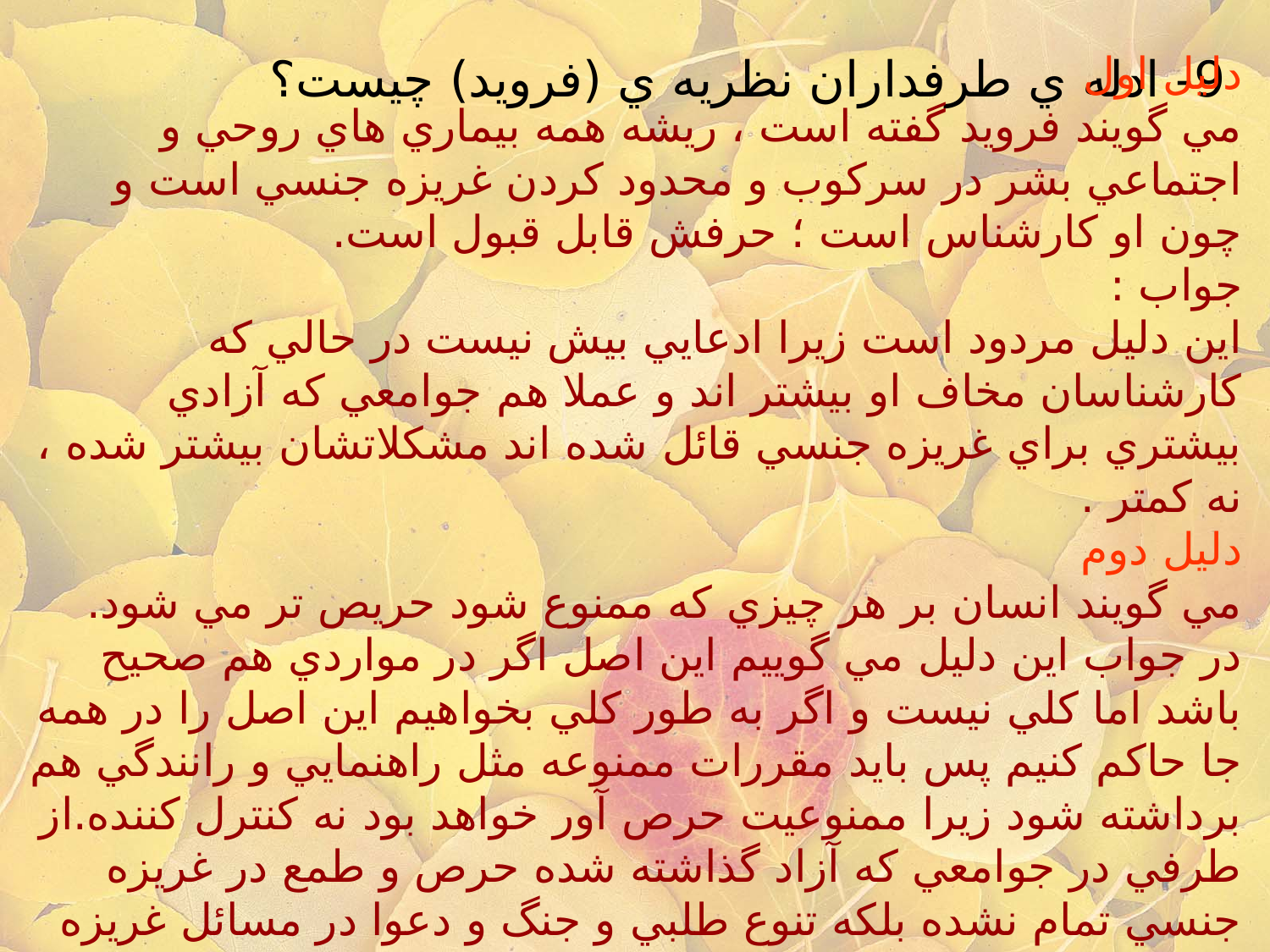

# 9- ادله ي طرفداران نظريه ي (فرويد) چيست؟
دليل اول
مي گويند فرويد گفته است ، ريشه همه بيماري هاي روحي و اجتماعي بشر در سركوب و محدود كردن غريزه جنسي است و چون او كارشناس است ؛ حرفش قابل قبول است.
جواب :
اين دليل مردود است زيرا ادعايي بيش نيست در حالي كه كارشناسان مخاف او بيشتر اند و عملا هم جوامعي كه آزادي بيشتري براي غريزه جنسي قائل شده اند مشكلاتشان بيشتر شده ، نه كمتر .
دليل دوم
مي گويند انسان بر هر چيزي كه ممنوع شود حريص تر مي شود.
در جواب اين دليل مي گوييم اين اصل اگر در مواردي هم صحيح باشد اما كلي نيست و اگر به طور كلي بخواهيم اين اصل را در همه جا حاكم كنيم پس بايد مقررات ممنوعه مثل راهنمايي و رانندگي هم برداشته شود زيرا ممنوعيت حرص آور خواهد بود نه كنترل كننده.از طرفي در جوامعي كه آزاد گذاشته شده حرص و طمع در غريزه جنسي تمام نشده بلكه تنوع طلبي و جنگ و دعوا در مسائل غريزه جنسي بيشتر شده است.